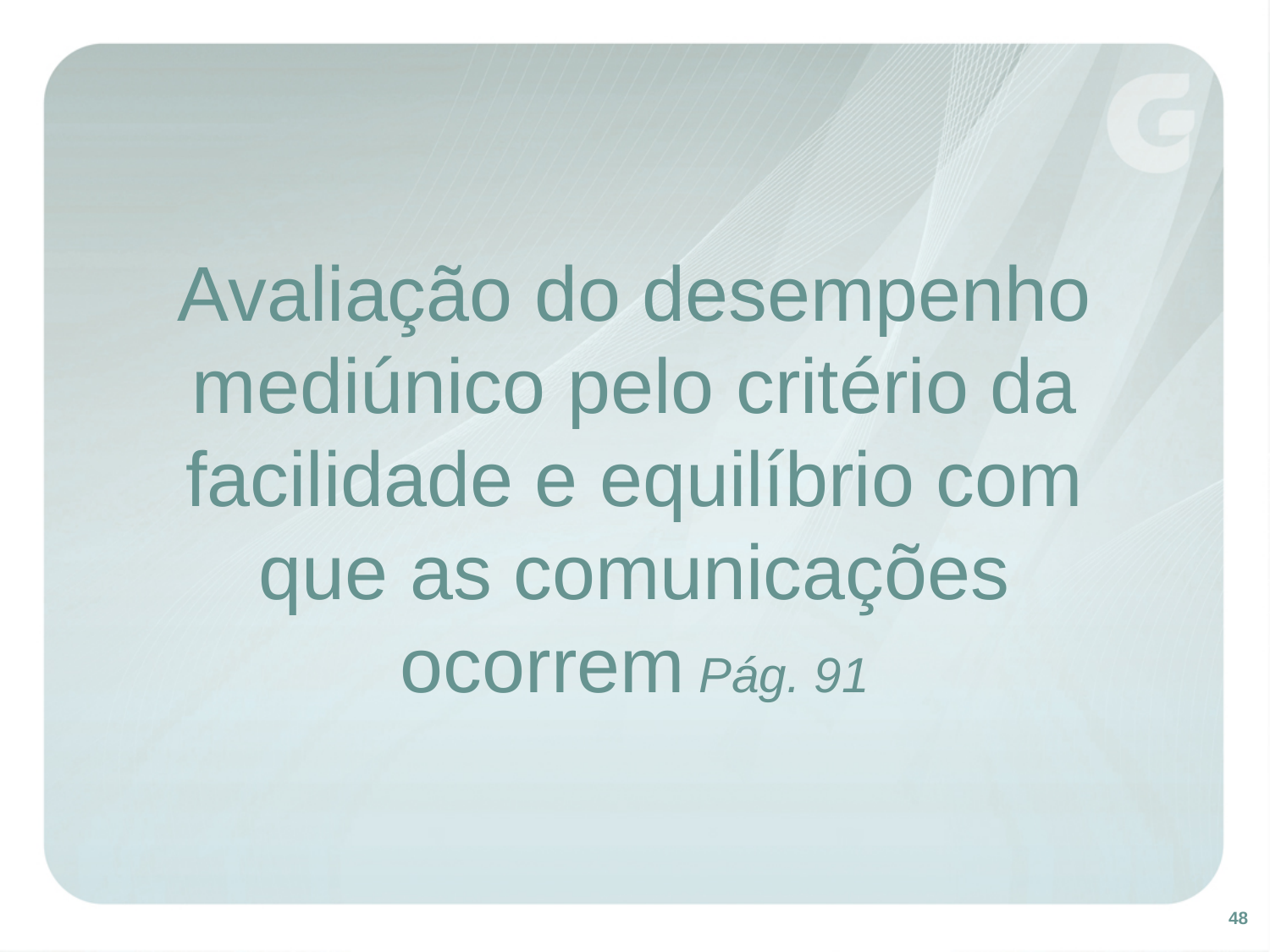

# Avaliação do desempenho mediúnico pelo critério da facilidade e equilíbrio com que as comunicações ocorrem Pág. 91
48